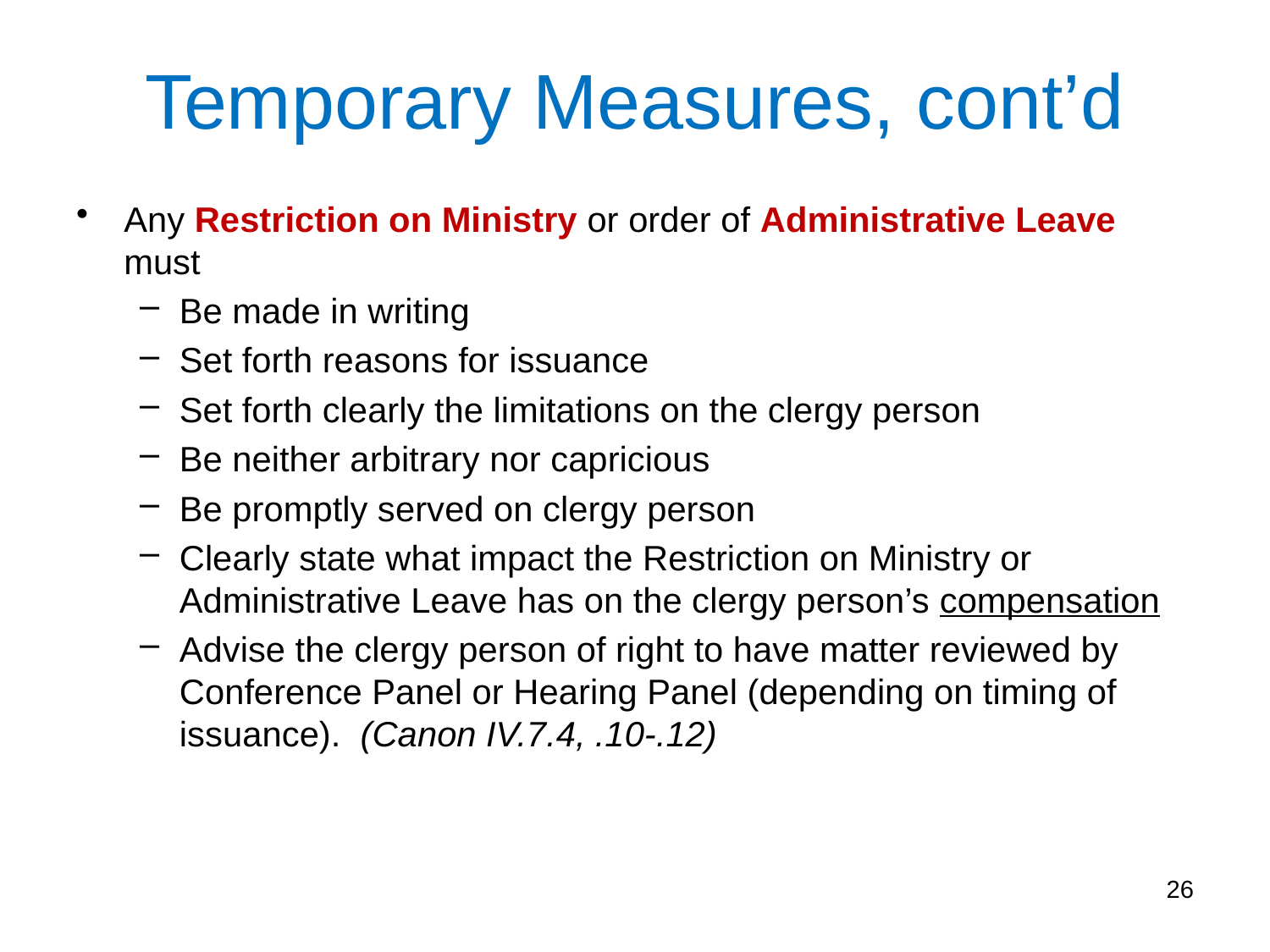

Temporary Measures, cont’d
Any Restriction on Ministry or order of Administrative Leave must
Be made in writing
Set forth reasons for issuance
Set forth clearly the limitations on the clergy person
Be neither arbitrary nor capricious
Be promptly served on clergy person
Clearly state what impact the Restriction on Ministry or Administrative Leave has on the clergy person’s compensation
Advise the clergy person of right to have matter reviewed by Conference Panel or Hearing Panel (depending on timing of issuance).  (Canon IV.7.4, .10-.12)
26